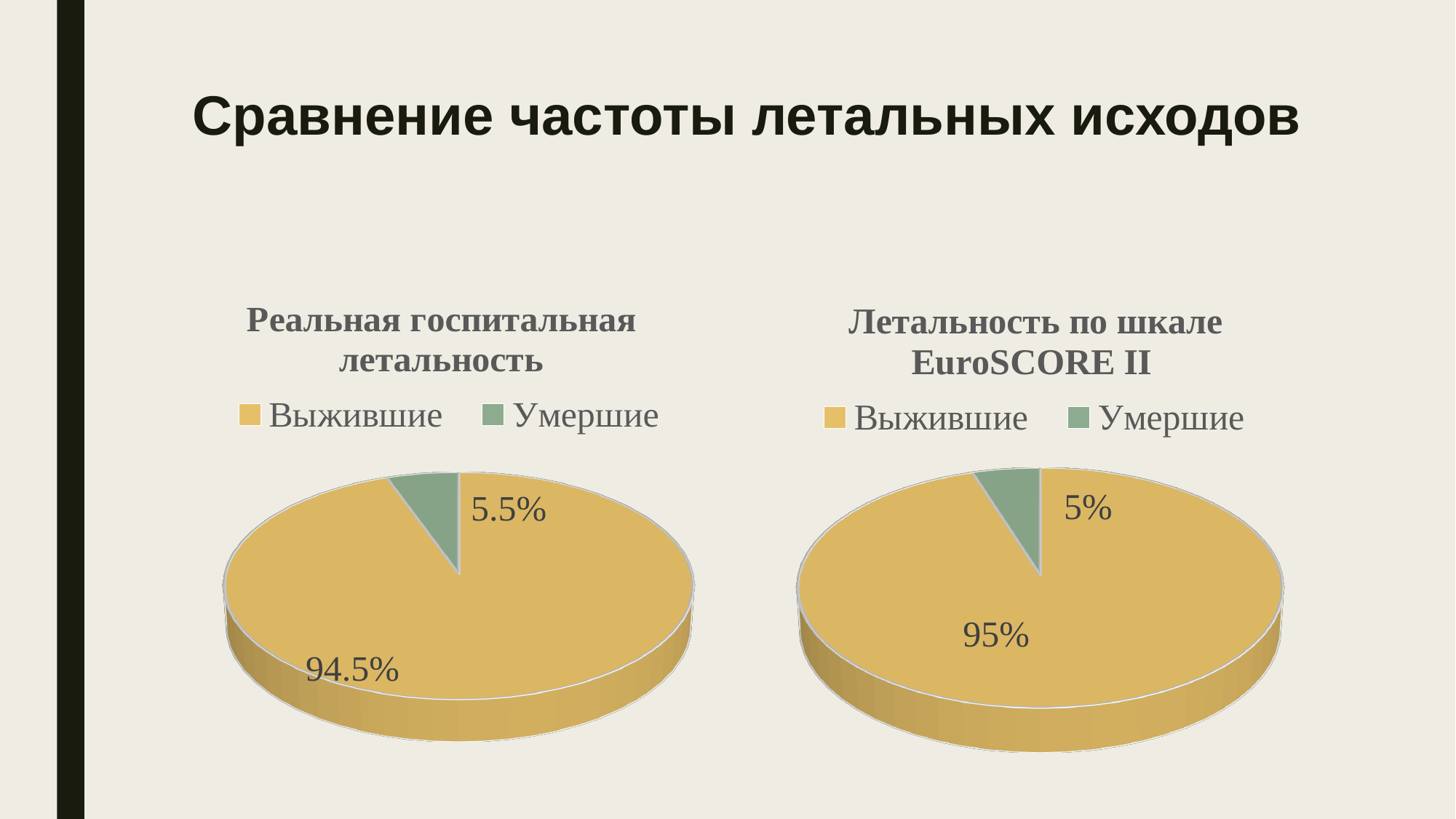

# Сравнение частоты летальных исходов

[unsupported chart]

[unsupported chart]